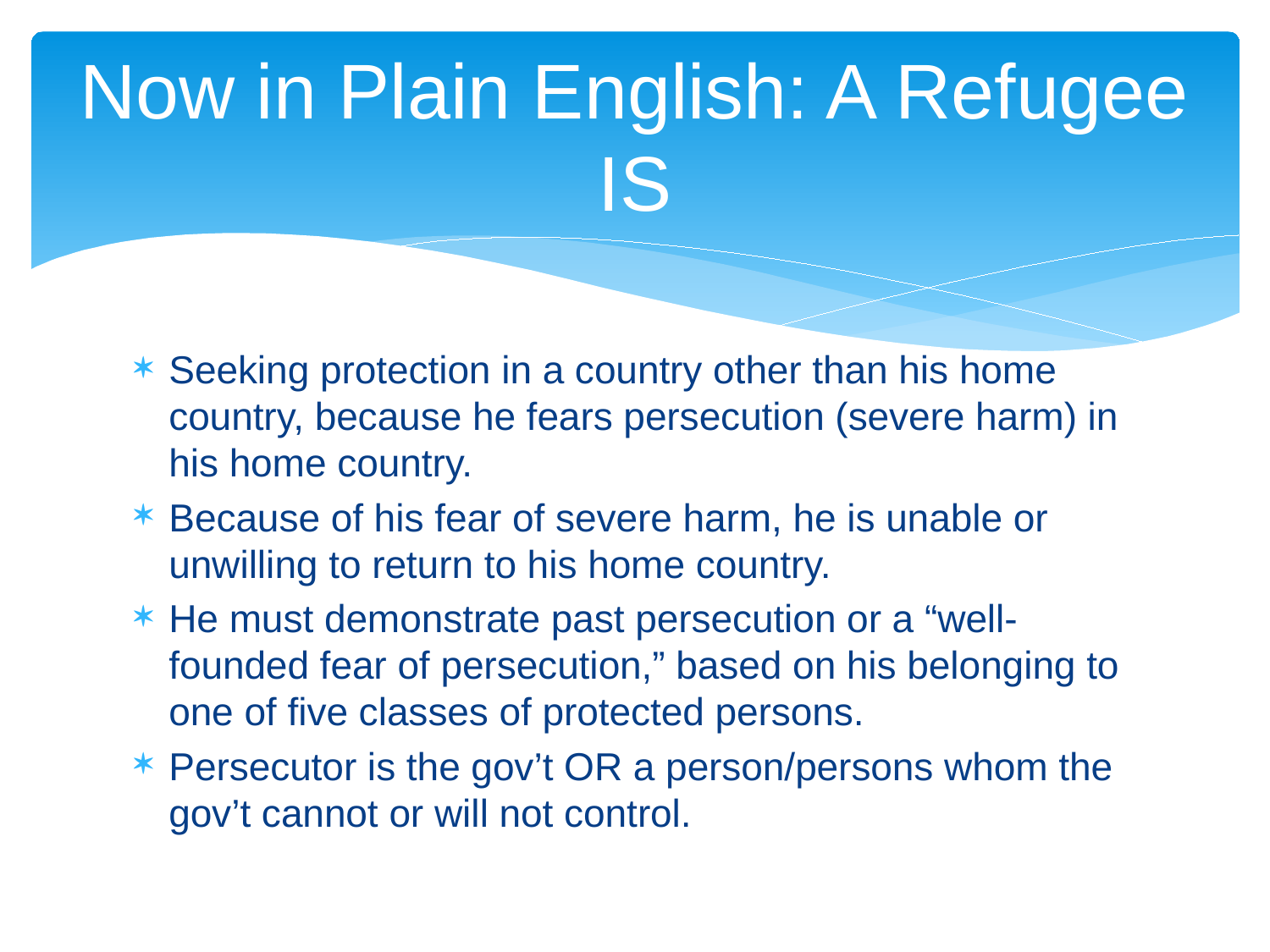

# Now in Plain English: A Refugee IS
Seeking protection in a country other than his home country, because he fears persecution (severe harm) in his home country.
Because of his fear of severe harm, he is unable or unwilling to return to his home country.
He must demonstrate past persecution or a “well-founded fear of persecution,” based on his belonging to one of five classes of protected persons.
Persecutor is the gov’t OR a person/persons whom the gov’t cannot or will not control.